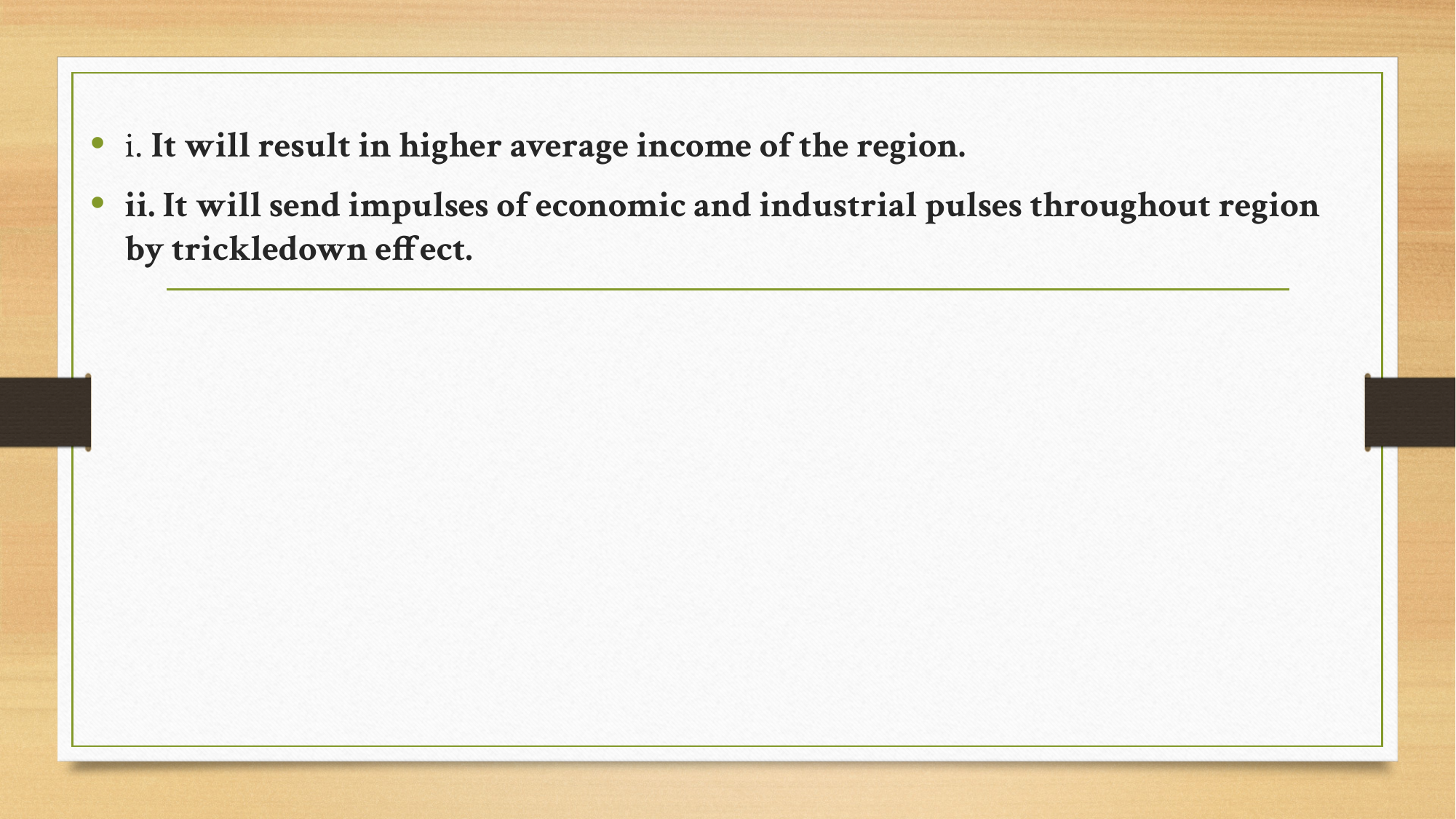

i. It will result in higher average income of the region.
ii. It will send impulses of economic and industrial pulses throughout region by trickledown effect.